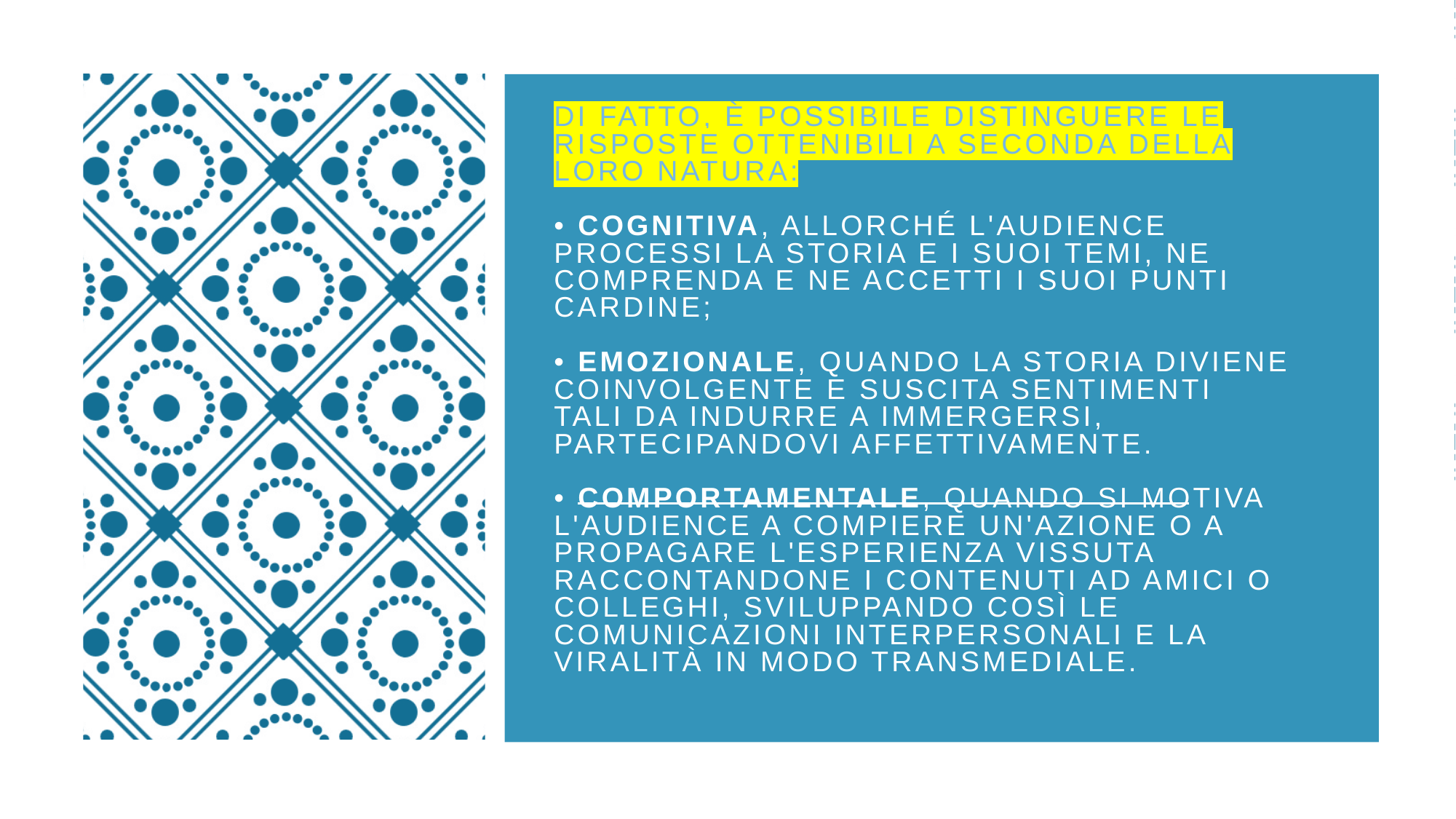

# Di fatto, è possibile distinguere le risposte ottenibili a seconda della loro natura: • Cognitiva, allorché l'audience processi la storia e i suoi temi, ne comprenda e ne accetti i suoi punti cardine; • Emozionale, quando la storia diviene coinvolgente e suscita sentimenti tali da indurre a immergersi, partecipandovi affettivamente. • Comportamentale, quando si motiva l'audience a compiere un'azione o a propagare l'esperienza vissuta raccontandone i contenuti ad amici o colleghi, sviluppando così le comunicazioni interpersonali e la viralità in modo transmediale.